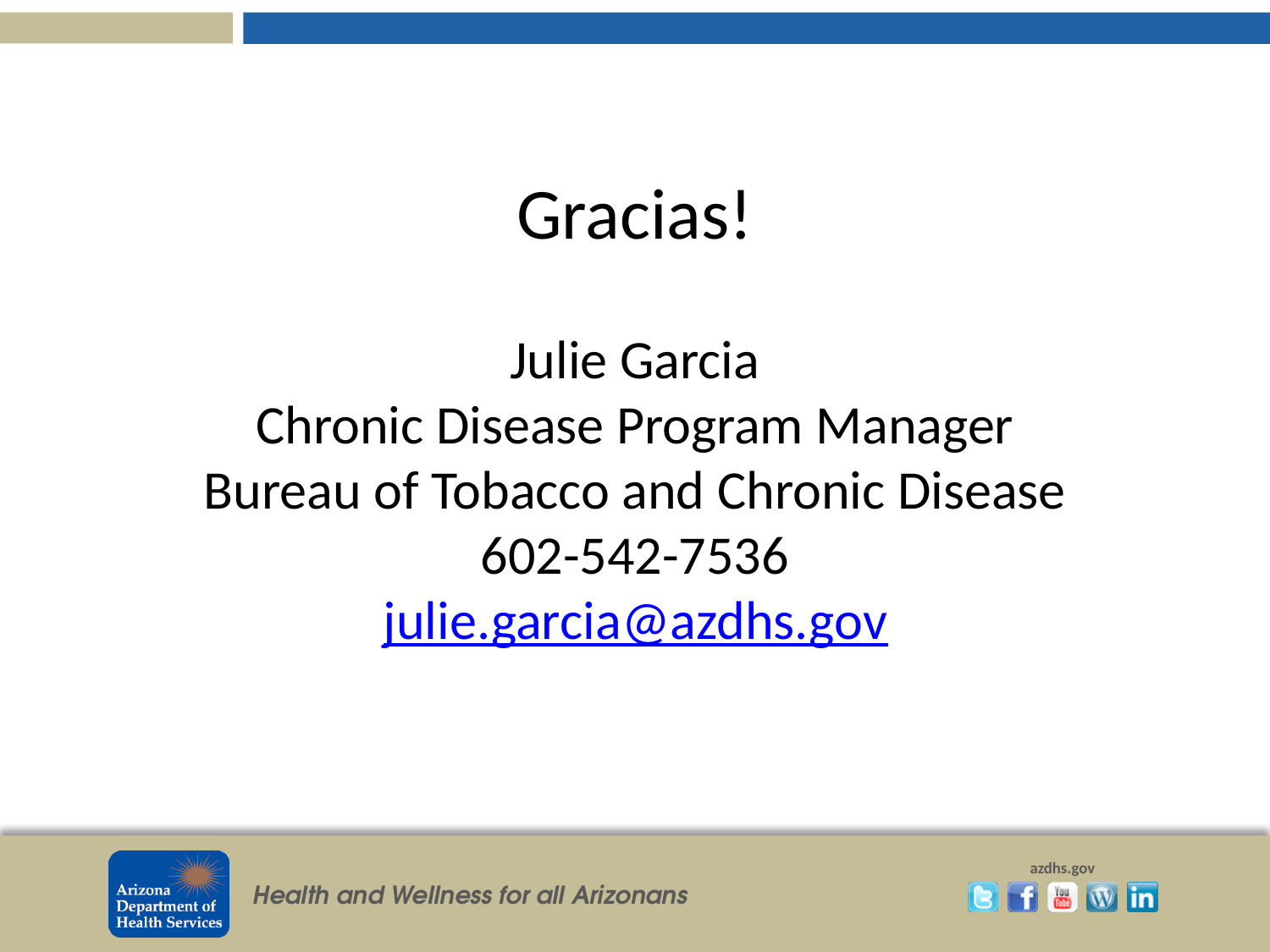

# Gracias! Julie Garcia Chronic Disease Program Manager Bureau of Tobacco and Chronic Disease 602-542-7536 julie.garcia@azdhs.gov